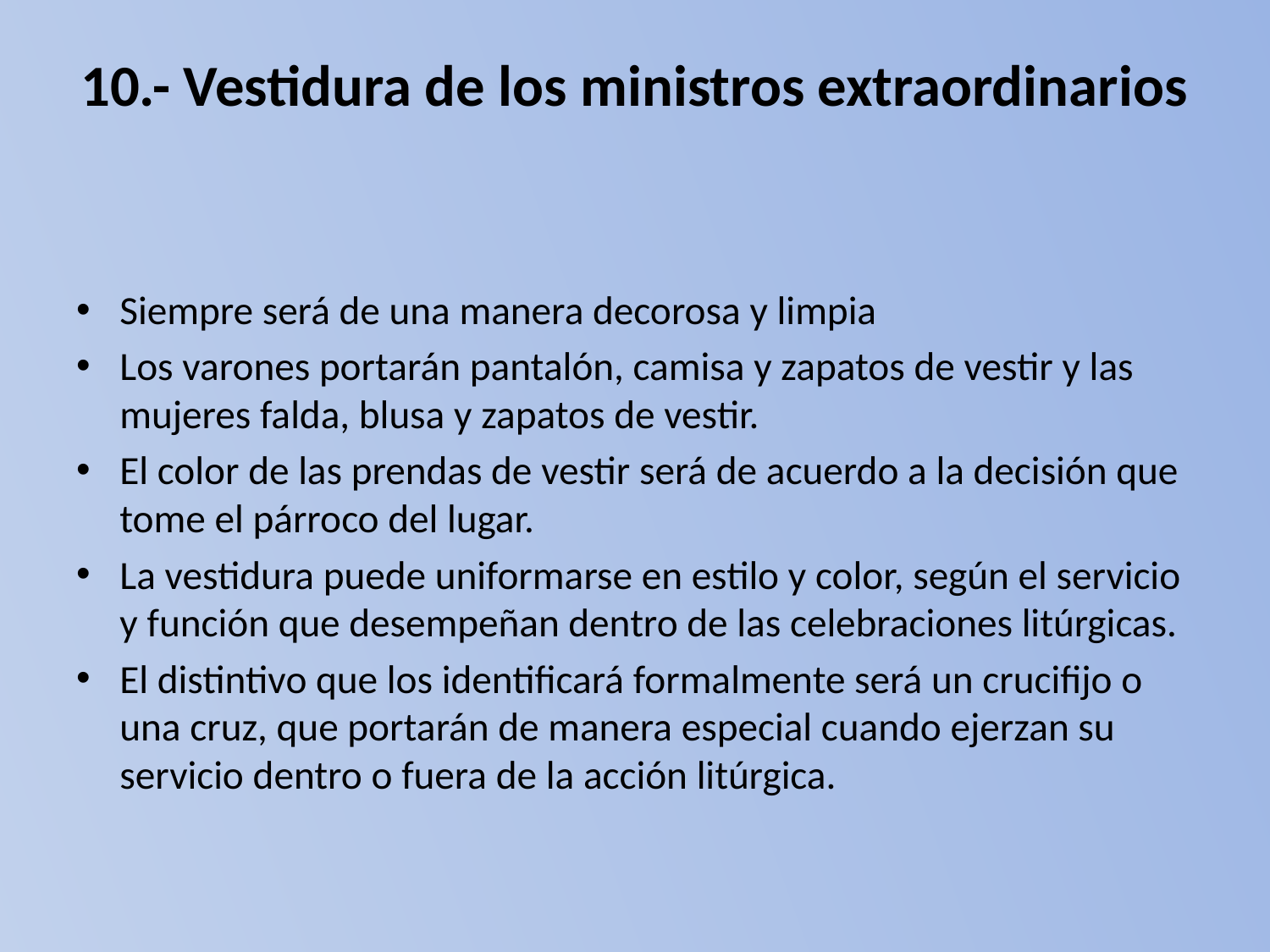

# 10.- Vestidura de los ministros extraordinarios

Siempre será de una manera decorosa y limpia
Los varones portarán pantalón, camisa y zapatos de vestir y las mujeres falda, blusa y zapatos de vestir.
El color de las prendas de vestir será de acuerdo a la decisión que tome el párroco del lugar.
La vestidura puede uniformarse en estilo y color, según el servicio y función que desempeñan dentro de las celebraciones litúrgicas.
El distintivo que los identificará formalmente será un crucifijo o una cruz, que portarán de manera especial cuando ejerzan su servicio dentro o fuera de la acción litúrgica.